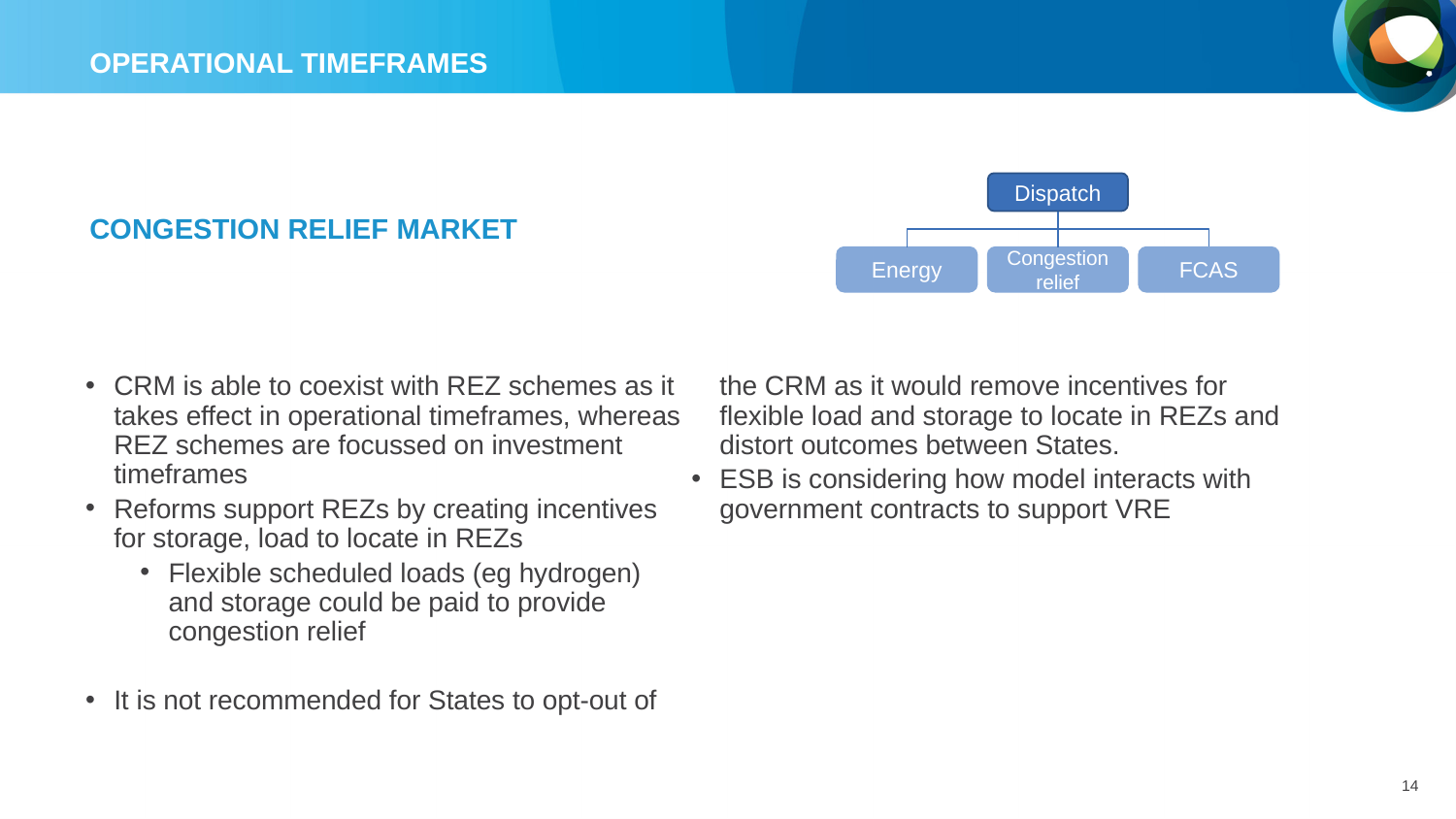

OPERATIONAL timeframes

Dispatch
Energy
Congestion relief
FCAS
CONGESTION RELIEF MARKET
CRM is able to coexist with REZ schemes as it takes effect in operational timeframes, whereas REZ schemes are focussed on investment timeframes
Reforms support REZs by creating incentives for storage, load to locate in REZs
Flexible scheduled loads (eg hydrogen) and storage could be paid to provide congestion relief

It is not recommended for States to opt-out of the CRM as it would remove incentives for flexible load and storage to locate in REZs and distort outcomes between States.
ESB is considering how model interacts with government contracts to support VRE

14